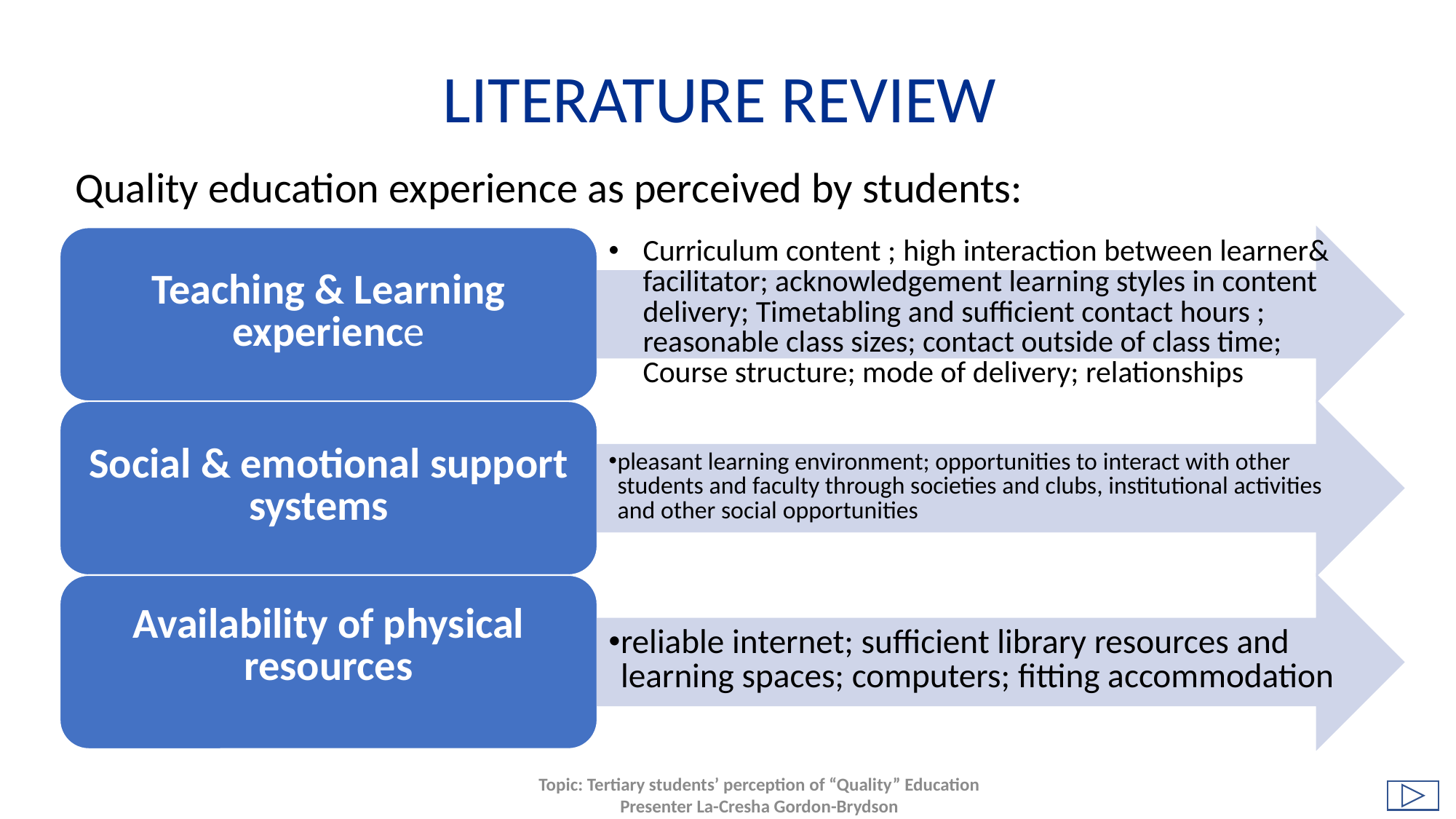

# LITERATURE REVIEW
Quality education experience as perceived by students:
Teaching & Learning experience
Curriculum content ; high interaction between learner& facilitator; acknowledgement learning styles in content delivery; Timetabling and sufficient contact hours ; reasonable class sizes; contact outside of class time; Course structure; mode of delivery; relationships
Availability of physical resources
reliable internet; sufficient library resources and learning spaces; computers; fitting accommodation
Social & emotional support systems
pleasant learning environment; opportunities to interact with other students and faculty through societies and clubs, institutional activities and other social opportunities
Topic: Tertiary students’ perception of “Quality” Education
Presenter La-Cresha Gordon-Brydson